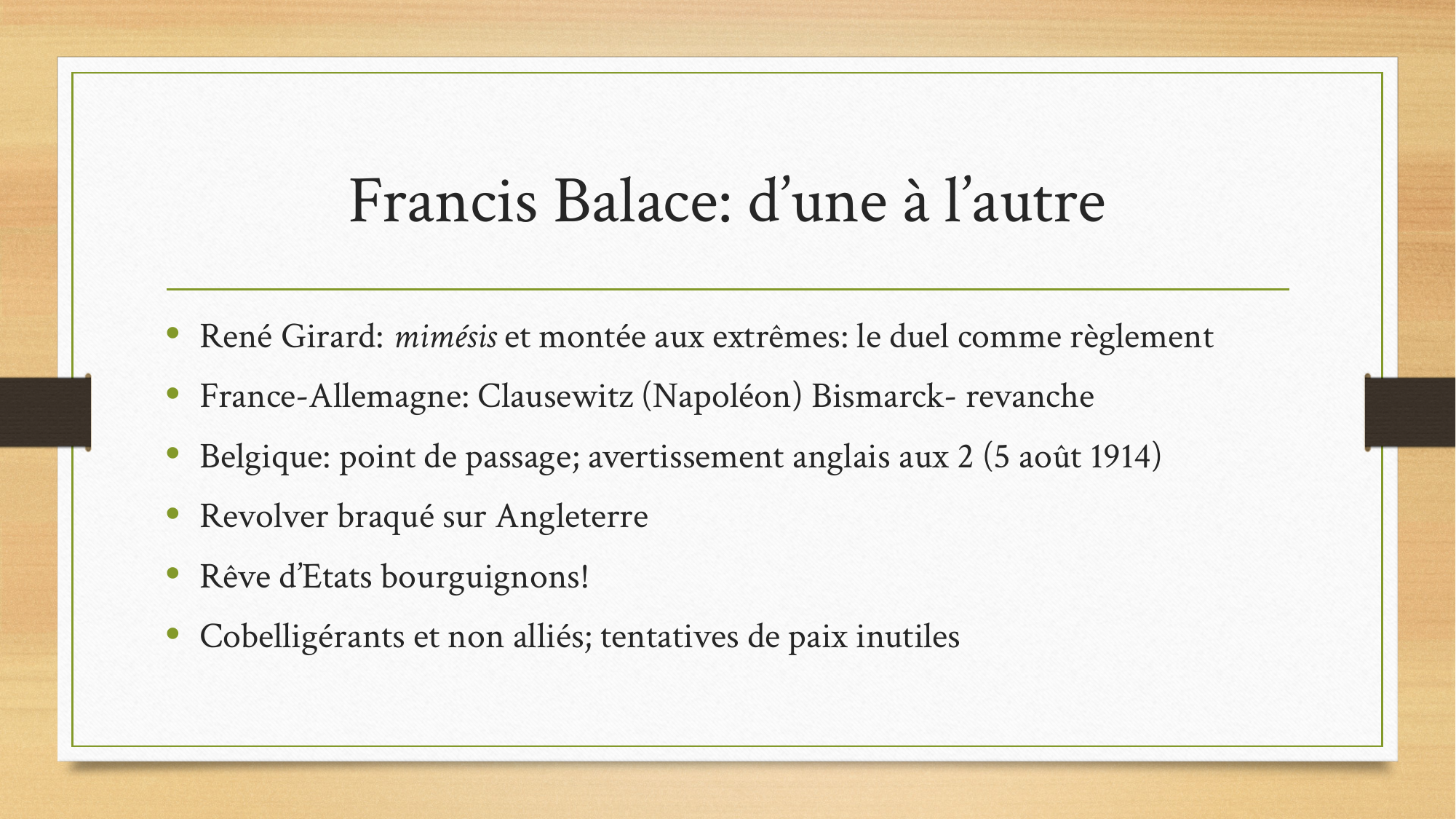

# Francis Balace: d’une à l’autre
René Girard: mimésis et montée aux extrêmes: le duel comme règlement
France-Allemagne: Clausewitz (Napoléon) Bismarck- revanche
Belgique: point de passage; avertissement anglais aux 2 (5 août 1914)
Revolver braqué sur Angleterre
Rêve d’Etats bourguignons!
Cobelligérants et non alliés; tentatives de paix inutiles